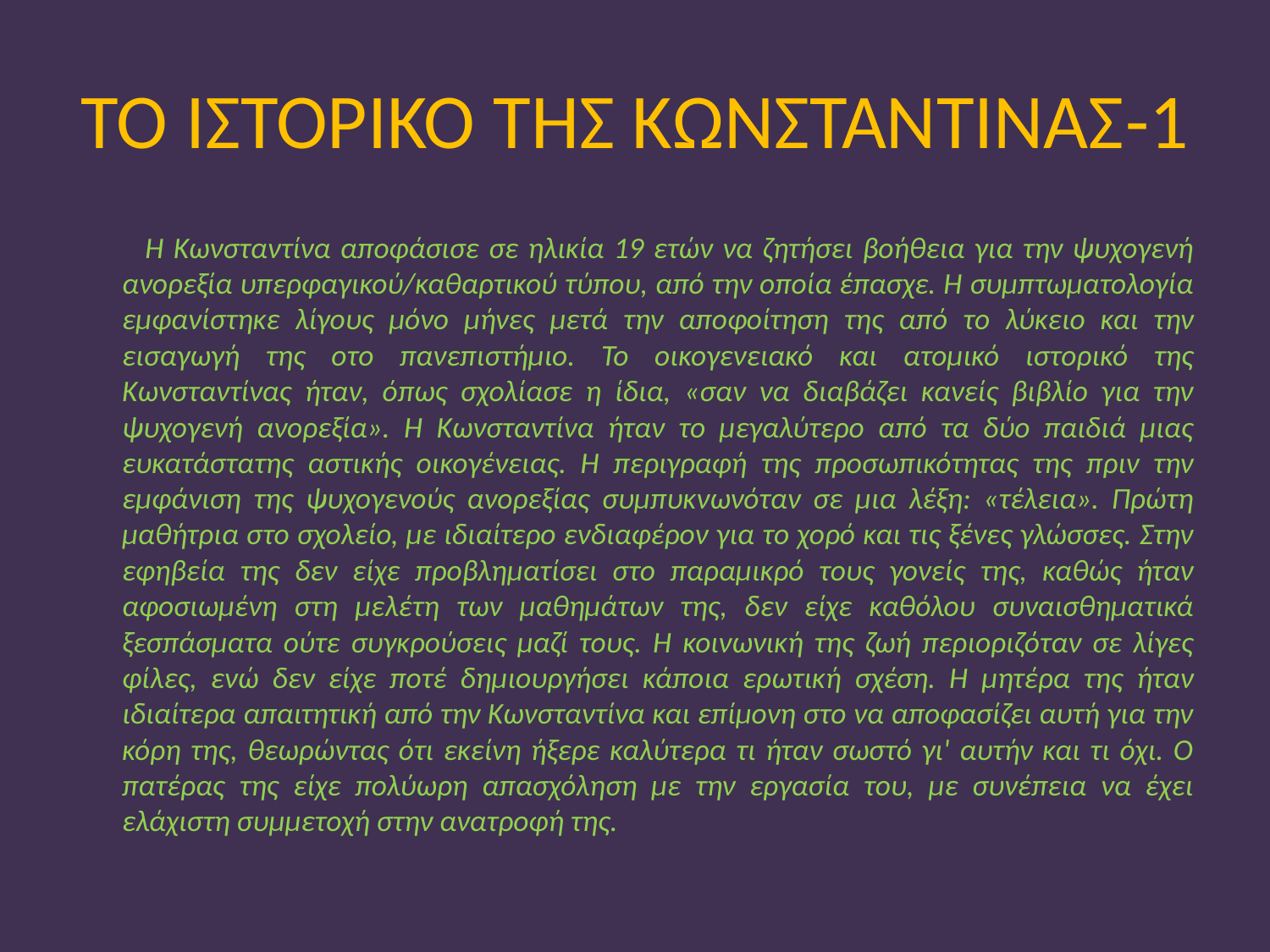

# ΤΟ ΙΣΤΟΡΙΚΟ ΤΗΣ ΚΩΝΣΤΑΝΤΙΝΑΣ-1
       Η Κωνσταντίνα αποφάσισε σε ηλικία 19 ετών να ζητήσει βοήθεια για την ψυχογενή ανορεξία υπερφαγικού/καθαρτικού τύπου, από την οποία έπασχε. Η συμπτωματολογία εμφανίστηκε λίγους μόνο μήνες μετά την αποφοίτηση της από το λύκειο και την εισαγωγή της οτο πανεπιστήμιο. Το οικογενειακό και ατομικό ιστορικό της Κωνσταντίνας ήταν, όπως σχολίασε η ίδια, «σαν να διαβάζει κανείς βιβλίο για την ψυχογενή ανορεξία». Η Κωνσταντίνα ήταν το μεγαλύτερο από τα δύο παιδιά μιας ευκατάστατης αστικής οικογένειας. Η περιγραφή της προσωπικότητας της πριν την εμφάνιση της ψυχογενούς ανορεξίας συμπυκνωνόταν σε μια λέξη: «τέλεια». Πρώτη μαθήτρια στο σχολείο, με ιδιαίτερο ενδιαφέρον για το χορό και τις ξένες γλώσσες. Στην εφηβεία της δεν είχε προβληματίσει στο παραμικρό τους γονείς της, καθώς ήταν αφοσιωμένη στη μελέτη των μαθημάτων της, δεν είχε καθόλου συναισθηματικά ξεσπάσματα ούτε συγκρούσεις μαζί τους. Η κοινωνική της ζωή περιοριζόταν σε λίγες φίλες, ενώ δεν είχε ποτέ δημιουργήσει κάποια ερωτική σχέση. Η μητέρα της ήταν ιδιαίτερα απαιτητική από την Κωνσταντίνα και επίμονη στο να αποφασίζει αυτή για την κόρη της, θεωρώντας ότι εκείνη ήξερε καλύτερα τι ήταν σωστό γι' αυτήν και τι όχι. Ο πατέρας της είχε πολύωρη απασχόληση με την εργασία του, με συνέπεια να έχει ελάχιστη συμμετοχή στην ανατροφή της.